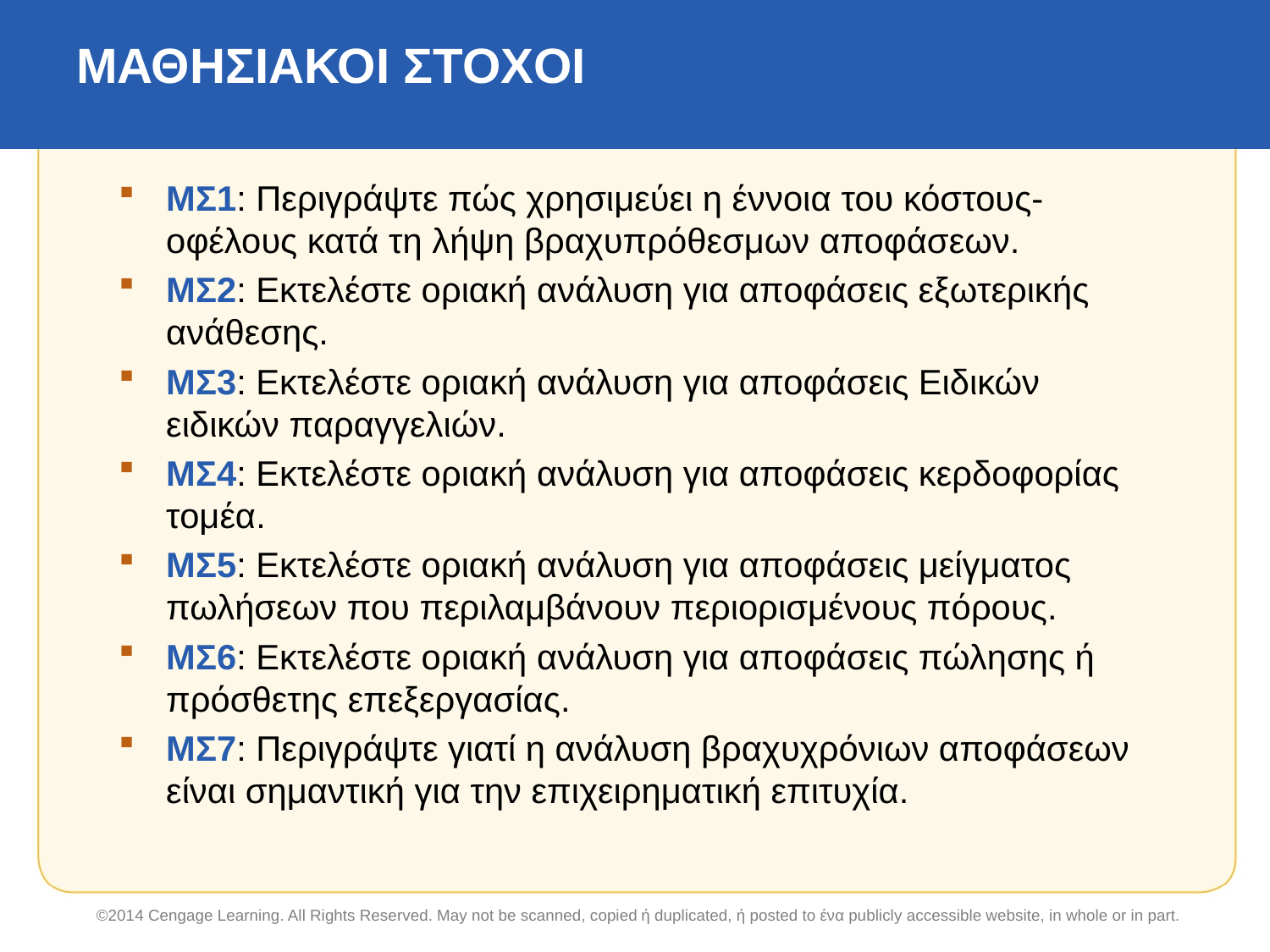

# ΜΑΘΗΣΙΑΚΟΙ ΣΤΟΧΟΙ
ΜΣ1: Περιγράψτε πώς χρησιμεύει η έννοια του κόστους-οφέλους κατά τη λήψη βραχυπρόθεσμων αποφάσεων.
ΜΣ2: Εκτελέστε οριακή ανάλυση για αποφάσεις εξωτερικής ανάθεσης.
ΜΣ3: Εκτελέστε οριακή ανάλυση για αποφάσεις Ειδικών ειδικών παραγγελιών.
ΜΣ4: Εκτελέστε οριακή ανάλυση για αποφάσεις κερδοφορίας τομέα.
ΜΣ5: Εκτελέστε οριακή ανάλυση για αποφάσεις μείγματος πωλήσεων που περιλαμβάνουν περιορισμένους πόρους.
ΜΣ6: Εκτελέστε οριακή ανάλυση για αποφάσεις πώλησης ή πρόσθετης επεξεργασίας.
ΜΣ7: Περιγράψτε γιατί η ανάλυση βραχυχρόνιων αποφάσεων είναι σημαντική για την επιχειρηματική επιτυχία.
©2014 Cengage Learning. All Rights Reserved. May not be scanned, copied ή duplicated, ή posted to ένα publicly accessible website, in whole or in part.